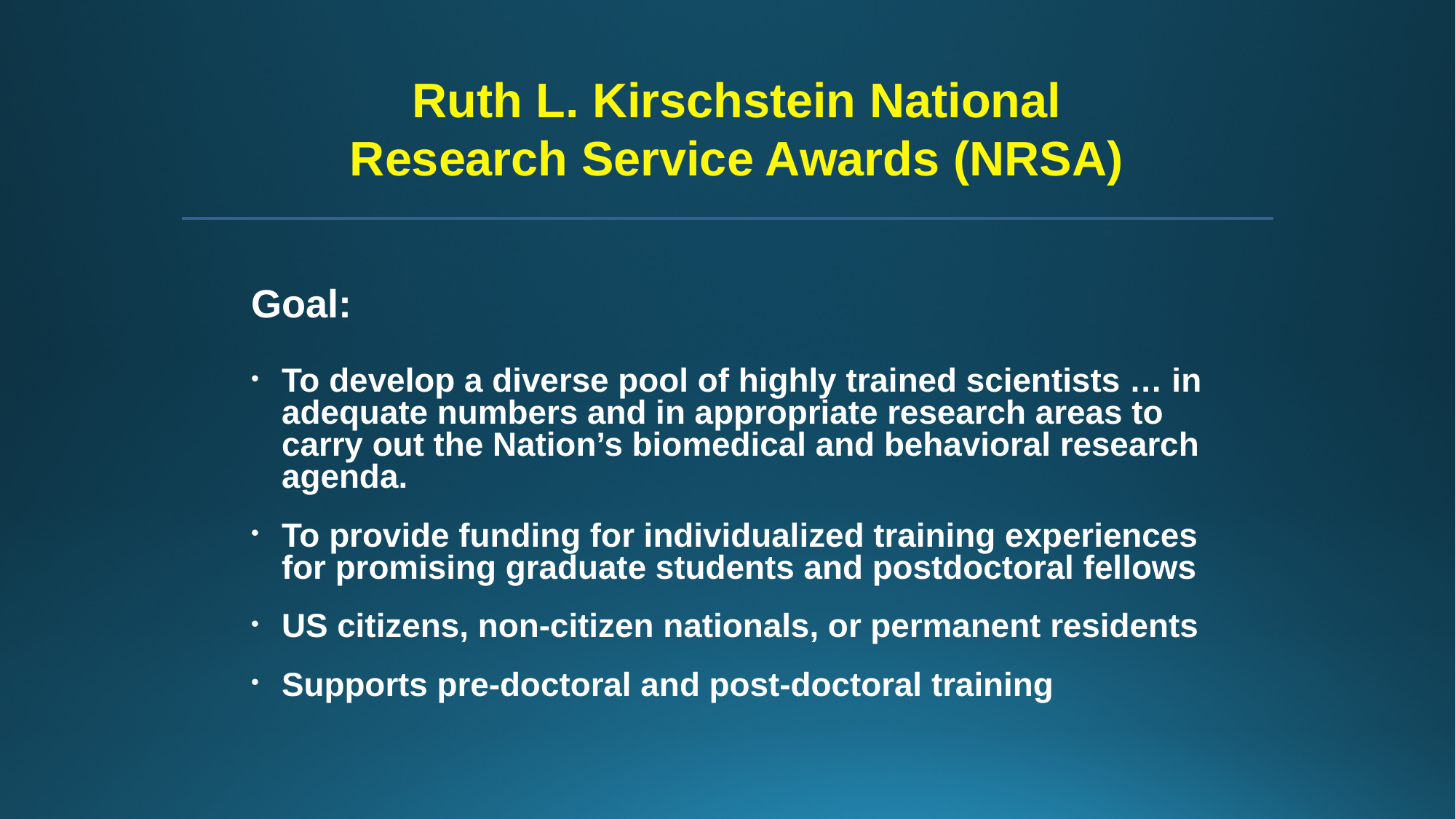

Ruth L. Kirschstein National Research Service Awards (NRSA)
Goal:

To develop a diverse pool of highly trained scientists … in adequate numbers and in appropriate research areas to carry out the Nation’s biomedical and behavioral research agenda.

To provide funding for individualized training experiences for promising graduate students and postdoctoral fellows

US citizens, non-citizen nationals, or permanent residents

Supports pre-doctoral and post-doctoral training